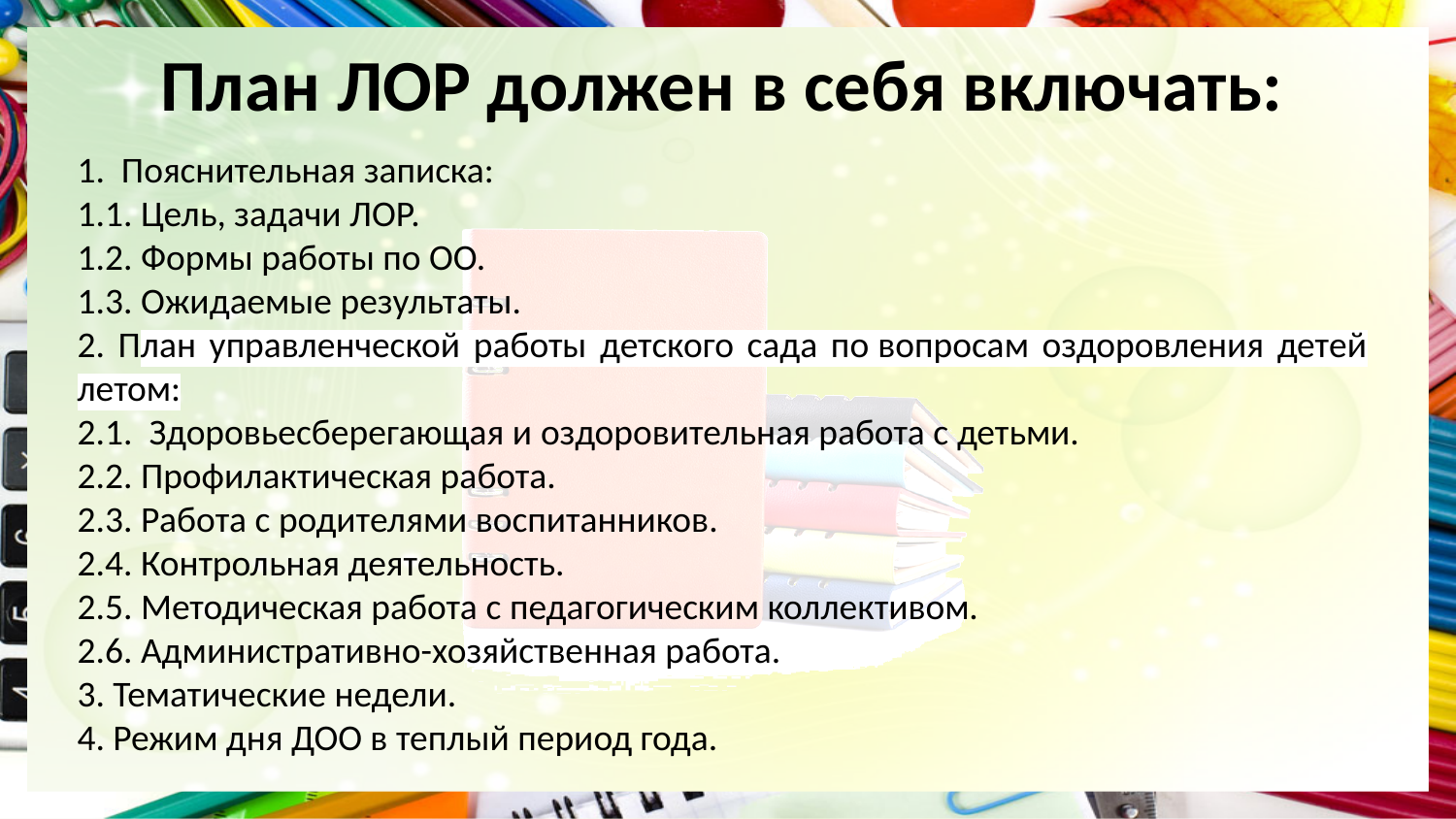

План ЛОР должен в себя включать:
1.  Пояснительная записка:
1.1. Цель, задачи ЛОР.
1.2. Формы работы по ОО.
1.3. Ожидаемые результаты.
2. План управленческой работы детского сада по вопросам оздоровления детей летом:
2.1.  Здоровьесберегающая и оздоровительная работа с детьми.
2.2. Профилактическая работа.
2.3. Работа с родителями воспитанников.
2.4. Контрольная деятельность.
2.5. Методическая работа с педагогическим коллективом.
2.6. Административно-хозяйственная работа.
3. Тематические недели.
4. Режим дня ДОО в теплый период года.